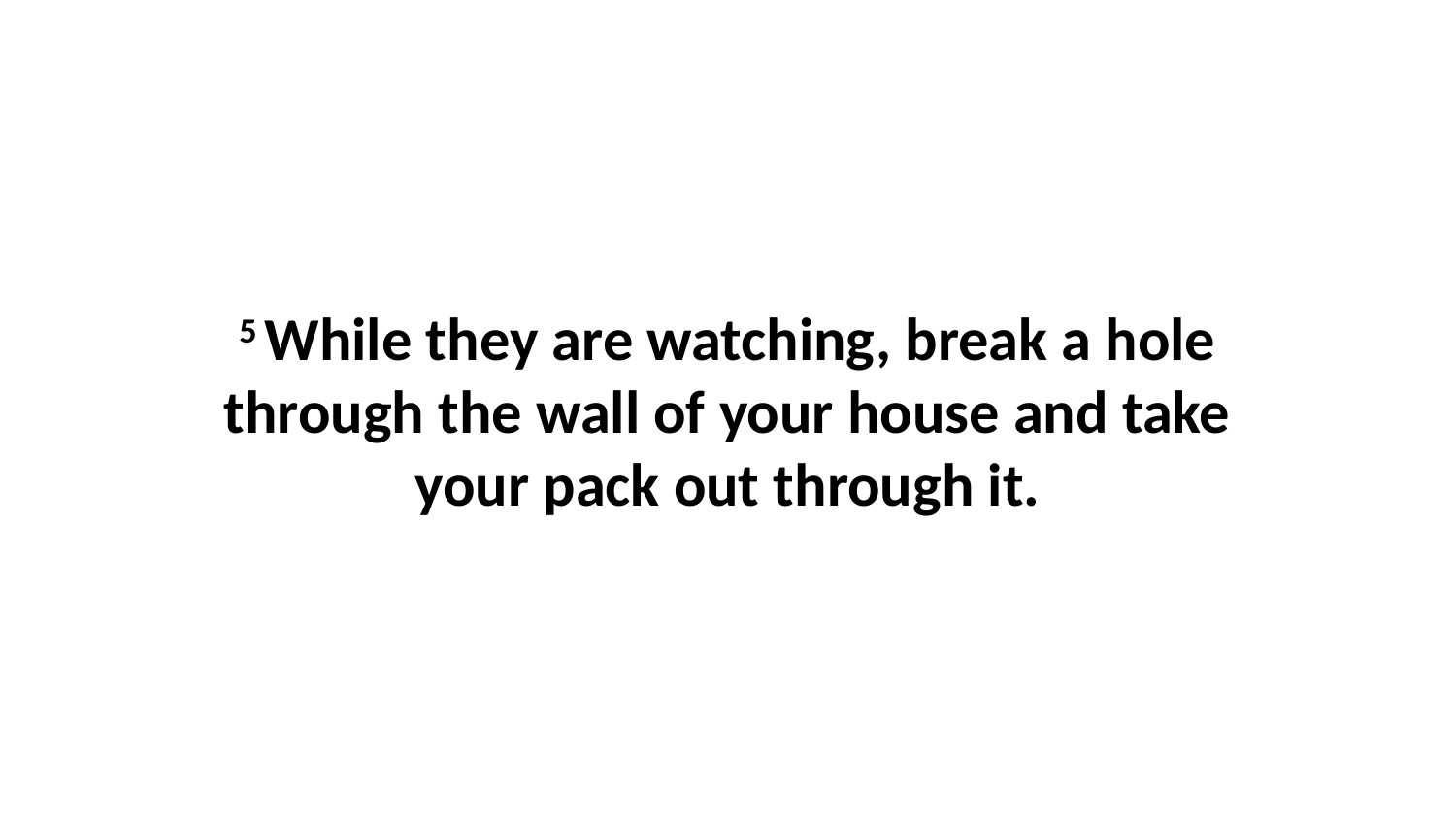

5 While they are watching, break a hole through the wall of your house and take your pack out through it.